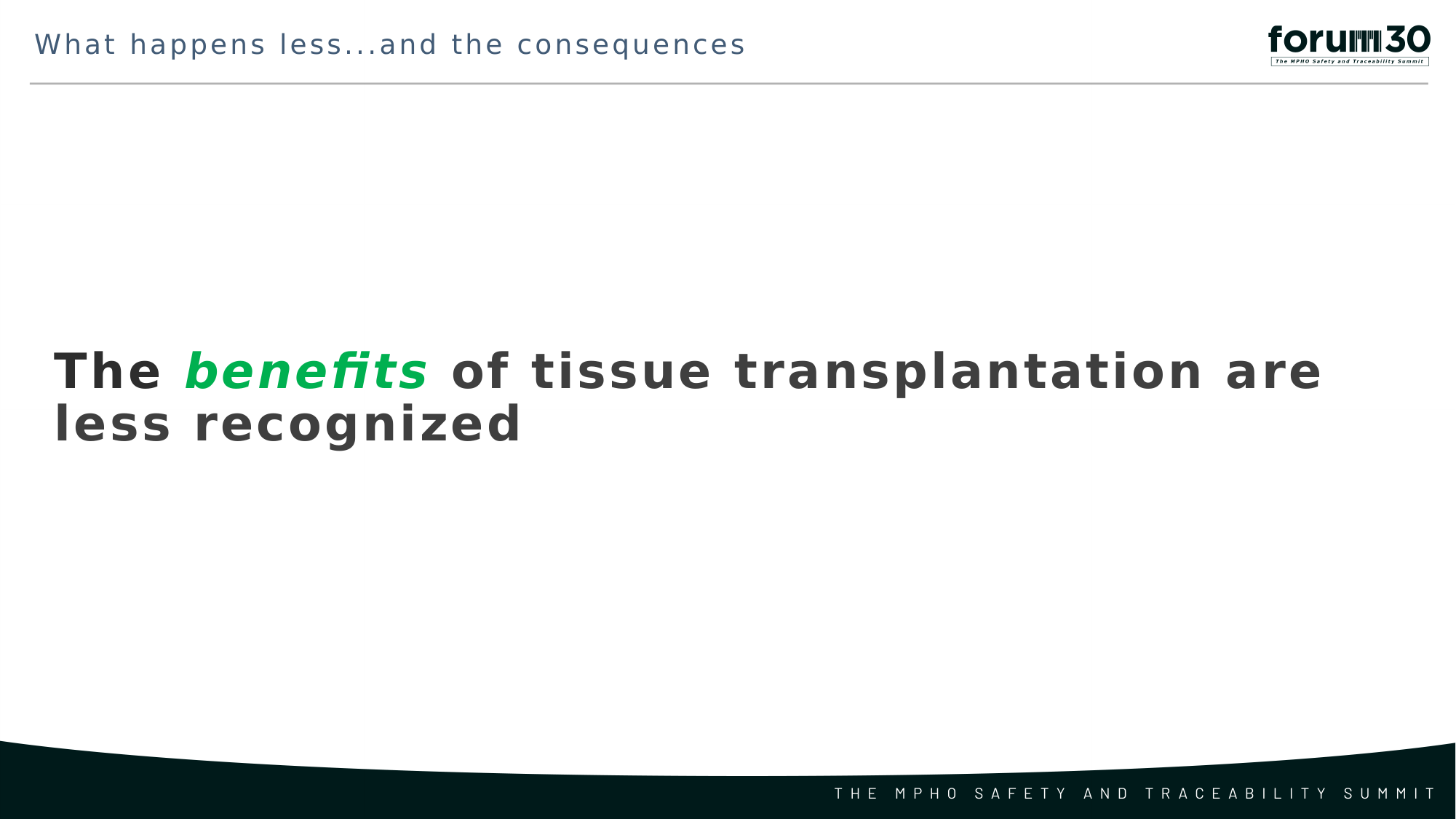

What happens less...and the consequences
The benefits of tissue transplantation are less recognized